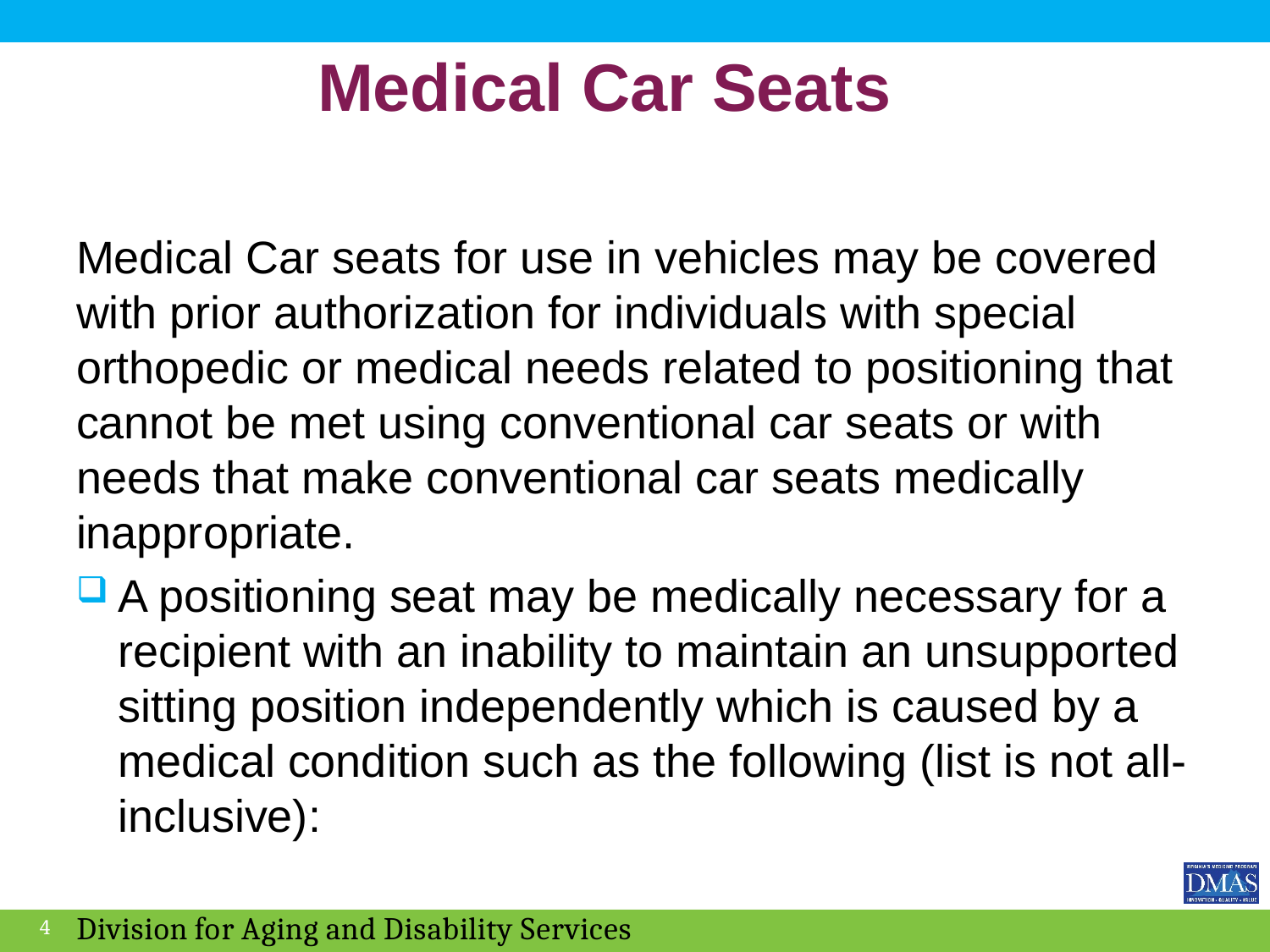

# Medical Car Seats
Medical Car seats for use in vehicles may be covered with prior authorization for individuals with special orthopedic or medical needs related to positioning that cannot be met using conventional car seats or with needs that make conventional car seats medically inappropriate.
A positioning seat may be medically necessary for a recipient with an inability to maintain an unsupported sitting position independently which is caused by a medical condition such as the following (list is not all-inclusive):

4
Division for Aging and Disability Services